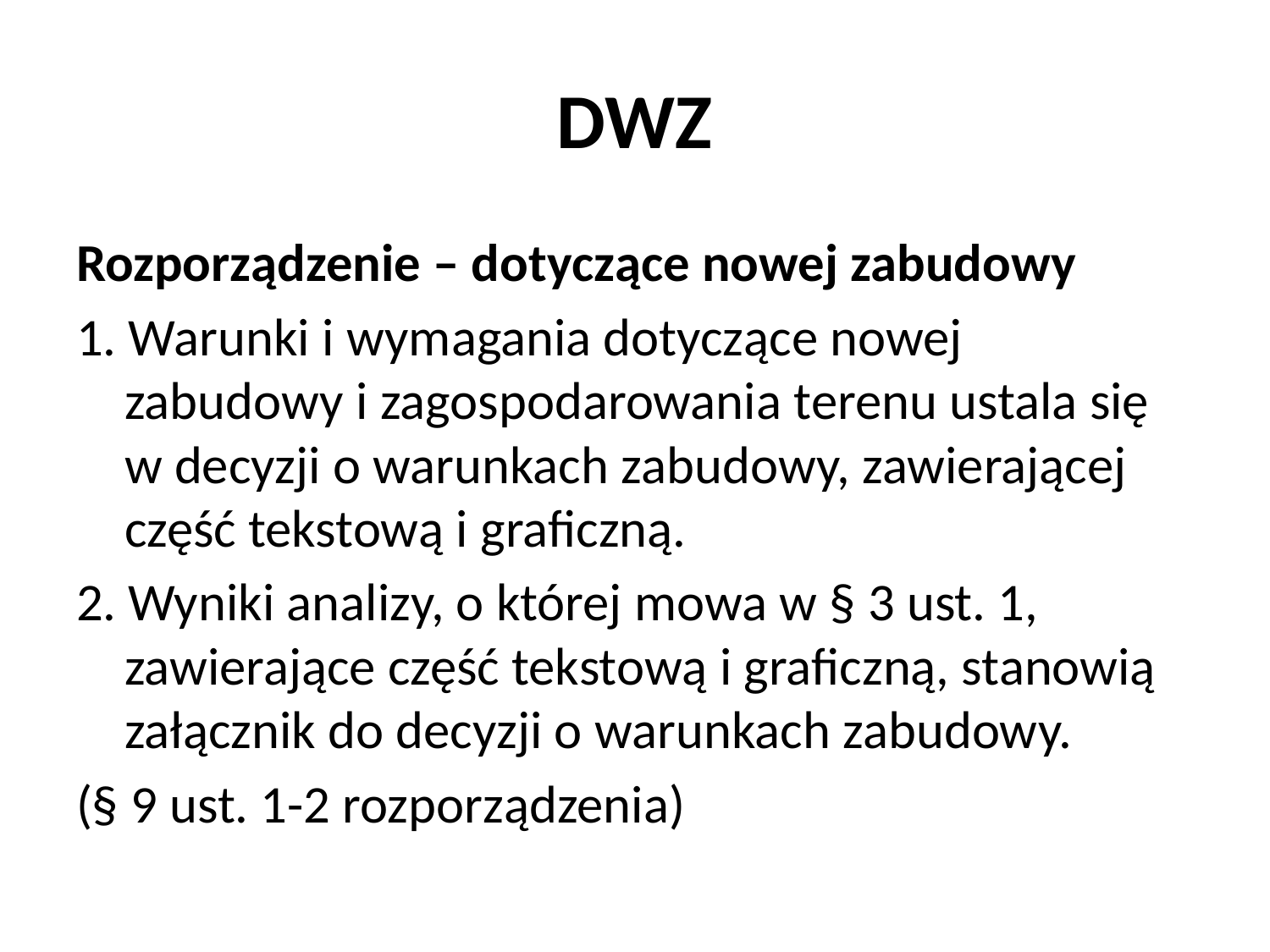

# DWZ
Rozporządzenie – dotyczące nowej zabudowy
1. Warunki i wymagania dotyczące nowej zabudowy i zagospodarowania terenu ustala się w decyzji o warunkach zabudowy, zawierającej część tekstową i graficzną.
2. Wyniki analizy, o której mowa w § 3 ust. 1, zawierające część tekstową i graficzną, stanowią załącznik do decyzji o warunkach zabudowy.
(§ 9 ust. 1-2 rozporządzenia)